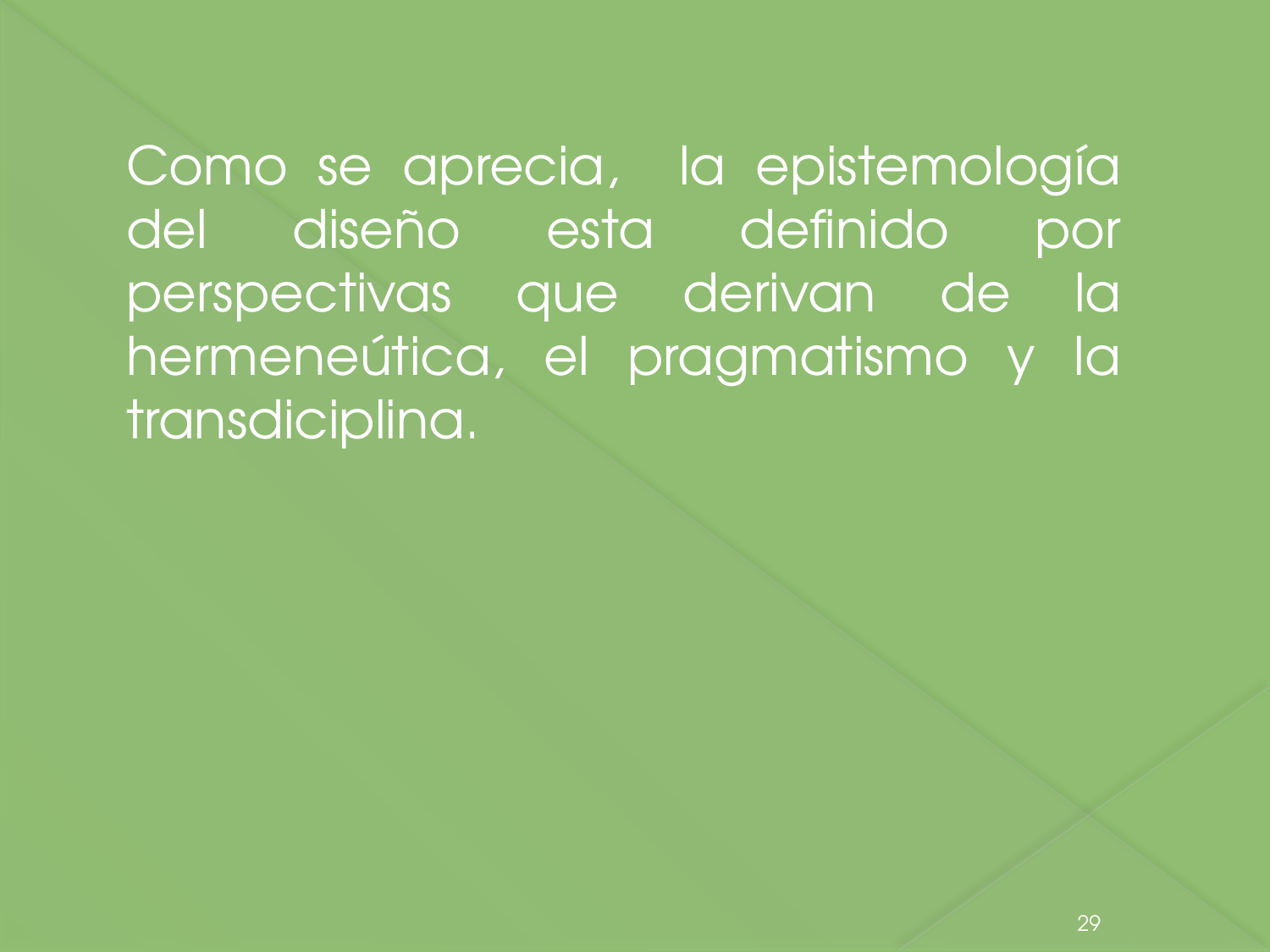

Como se aprecia,  la epistemología del diseño esta definido por perspectivas que derivan de la hermeneútica, el pragmatismo y la transdiciplina.
29